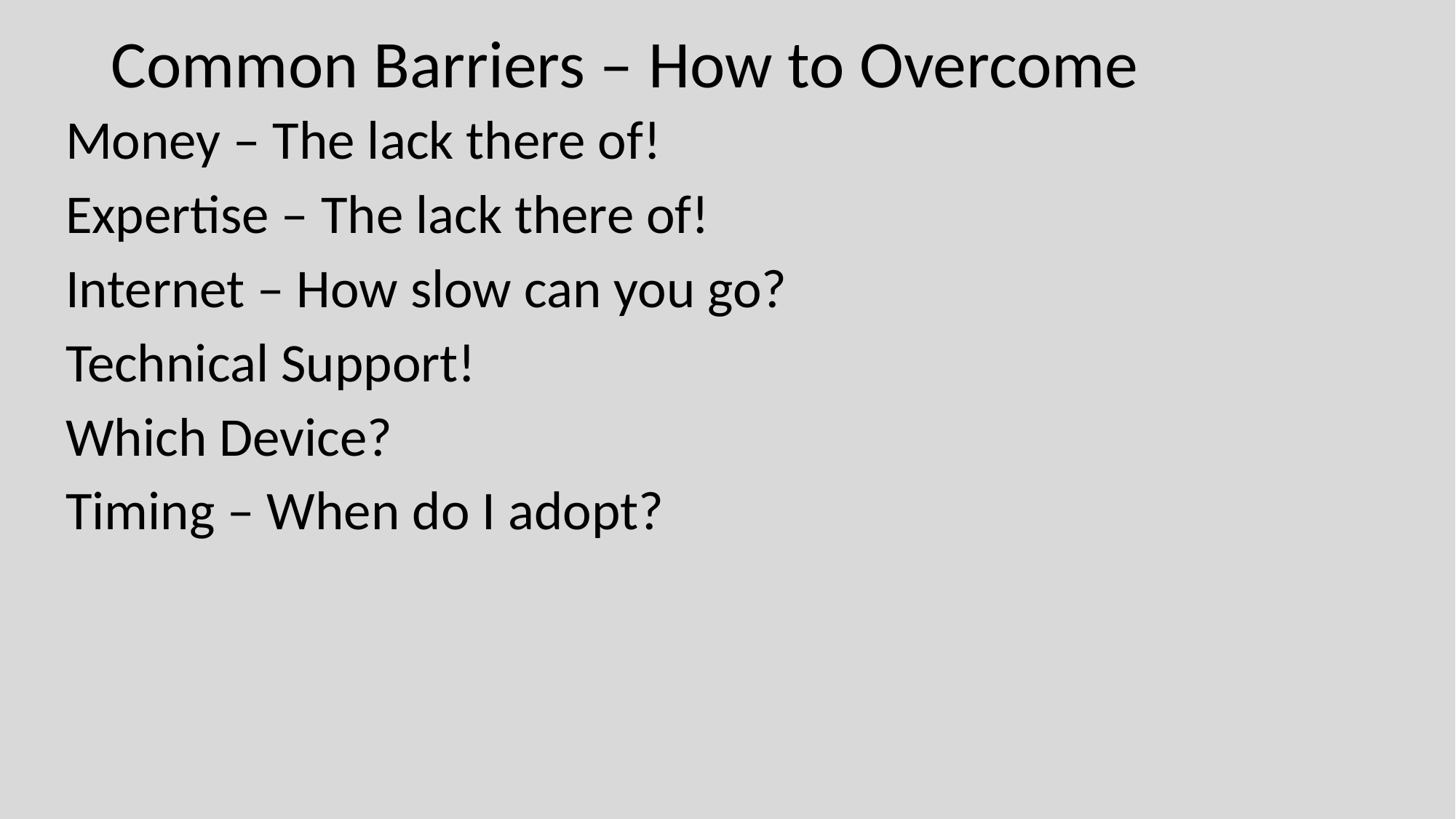

# Common Barriers – How to Overcome
Money – The lack there of!
Expertise – The lack there of!
Internet – How slow can you go?
Technical Support!
Which Device?
Timing – When do I adopt?